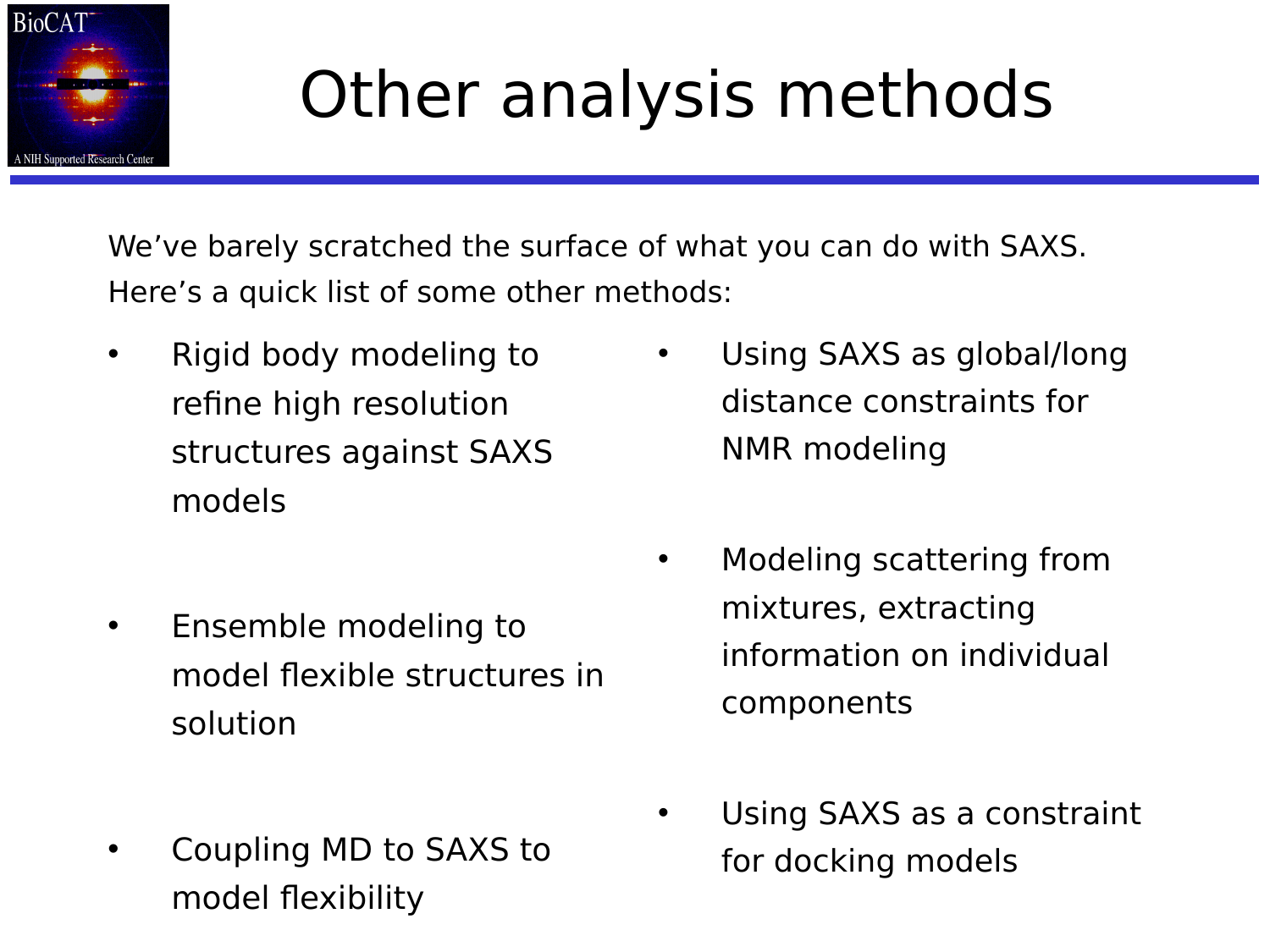

# Other analysis methods
We’ve barely scratched the surface of what you can do with SAXS. Here’s a quick list of some other methods:
Rigid body modeling to refine high resolution structures against SAXS models

Ensemble modeling to model flexible structures in solution

Coupling MD to SAXS to model flexibility

Using SAXS as global/long distance constraints for NMR modeling

Modeling scattering from mixtures, extracting information on individual components

Using SAXS as a constraint for docking models